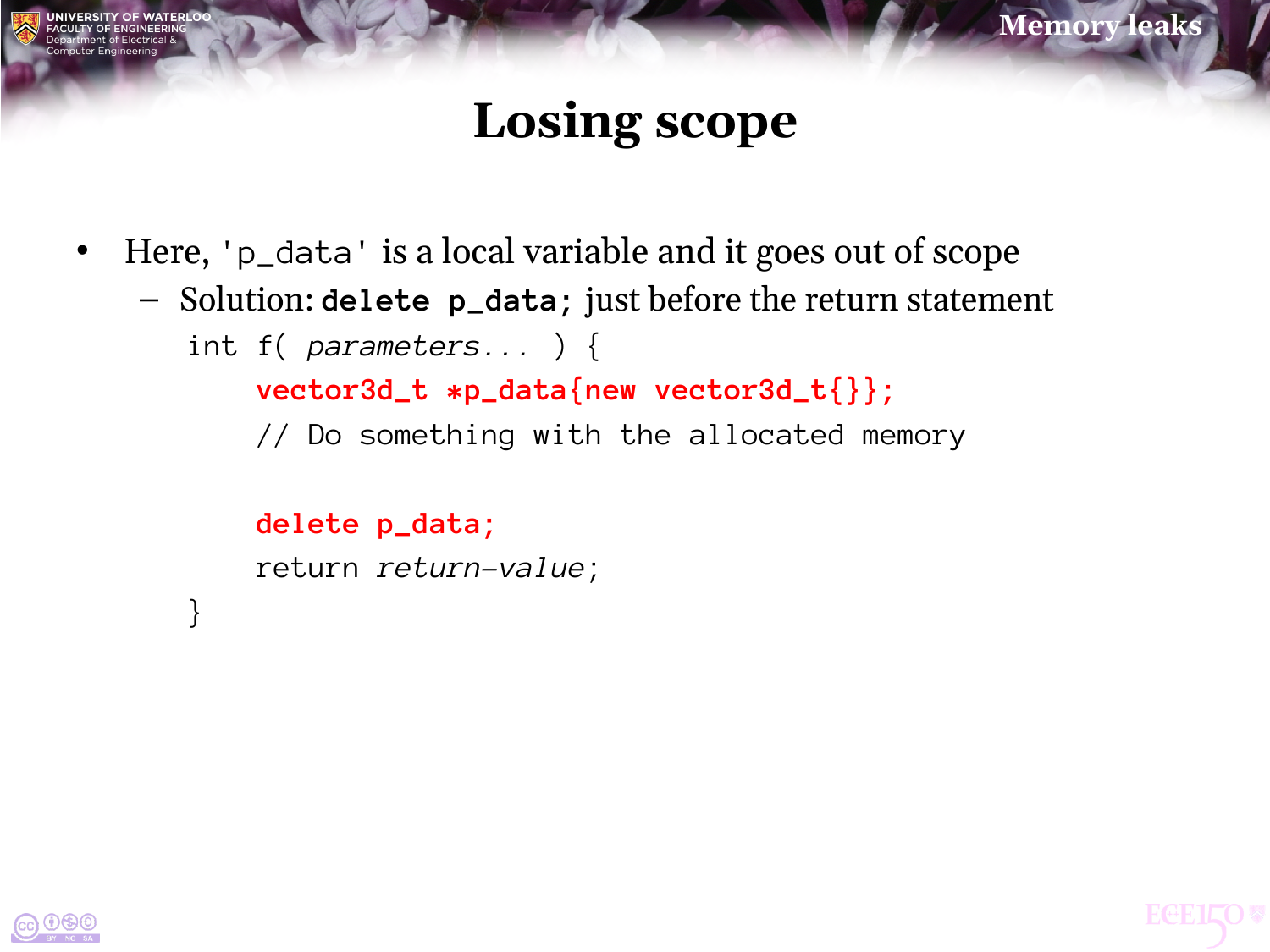

# Losing scope
Here, 'p_data' is a local variable and it goes out of scope
Solution: delete p_data; just before the return statement
int f( parameters... ) {
    vector3d_t *p_data{new vector3d_t{}};
    // Do something with the allocated memory

    delete p_data;
    return return-value;
}